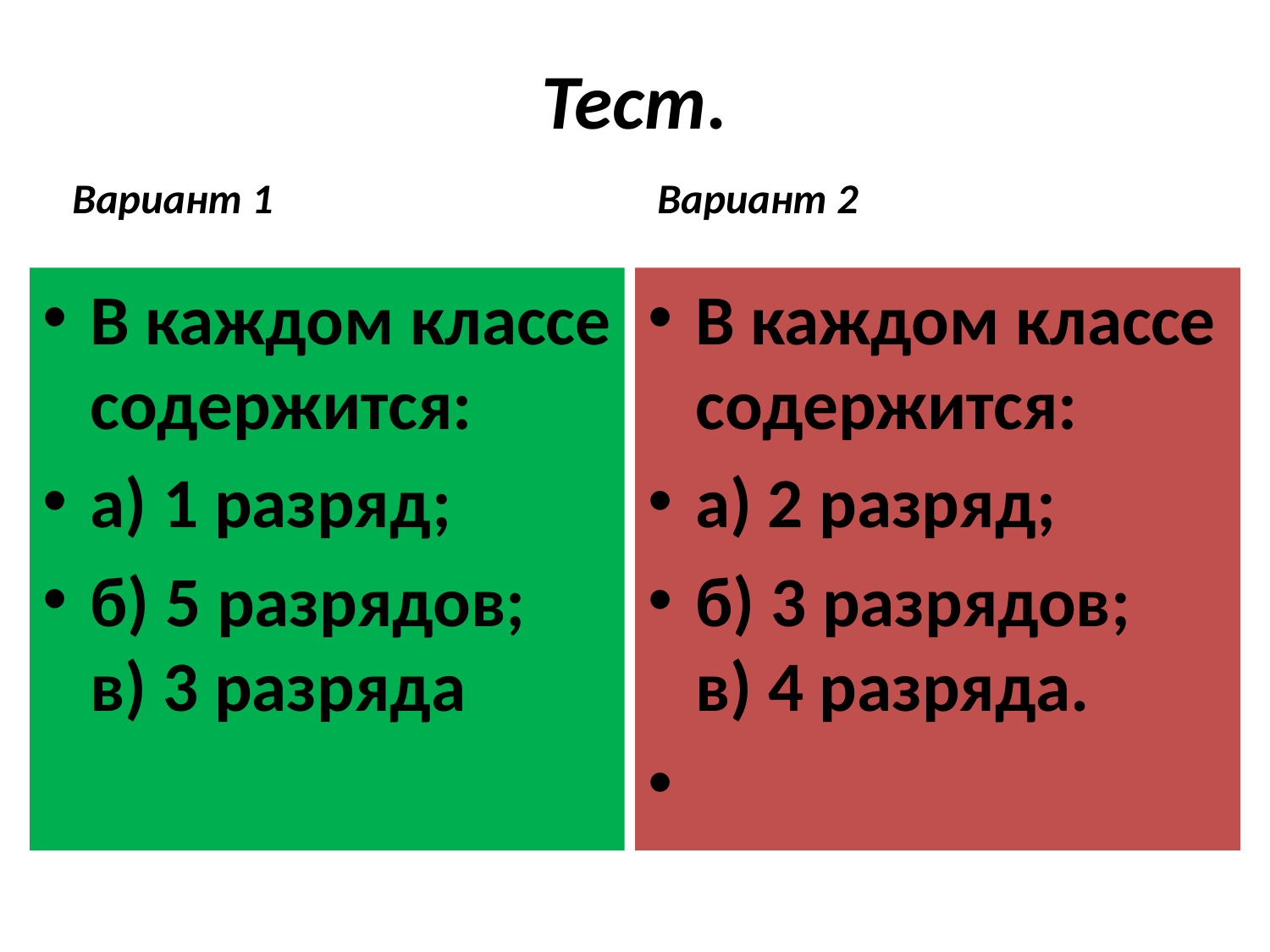

# Тест.
Вариант 1
 Вариант 2
В каждом классе содержится:
а) 2 разряд;
б) 3 разрядов;   в) 4 разряда.

В каждом классе содержится:
а) 1 разряд;
б) 5 разрядов;   в) 3 разряда